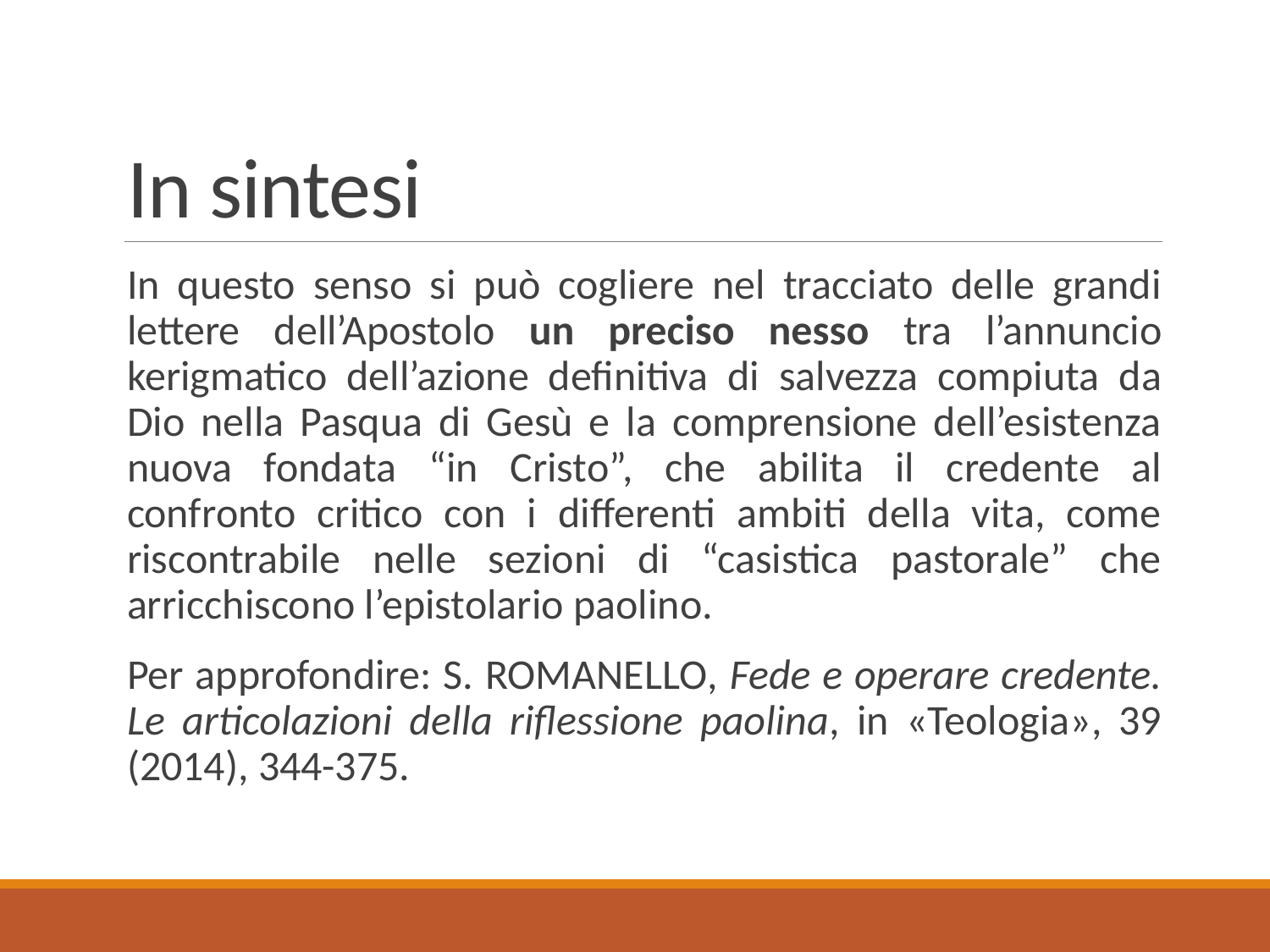

# In sintesi
In questo senso si può cogliere nel tracciato delle grandi lettere dell’Apostolo un preciso nesso tra l’annuncio kerigmatico dell’azione definitiva di salvezza compiuta da Dio nella Pasqua di Gesù e la comprensione dell’esistenza nuova fondata “in Cristo”, che abilita il credente al confronto critico con i differenti ambiti della vita, come riscontrabile nelle sezioni di “casistica pastorale” che arricchiscono l’epistolario paolino.
Per approfondire: S. Romanello, Fede e operare credente. Le articolazioni della riflessione paolina, in «Teologia», 39 (2014), 344-375.